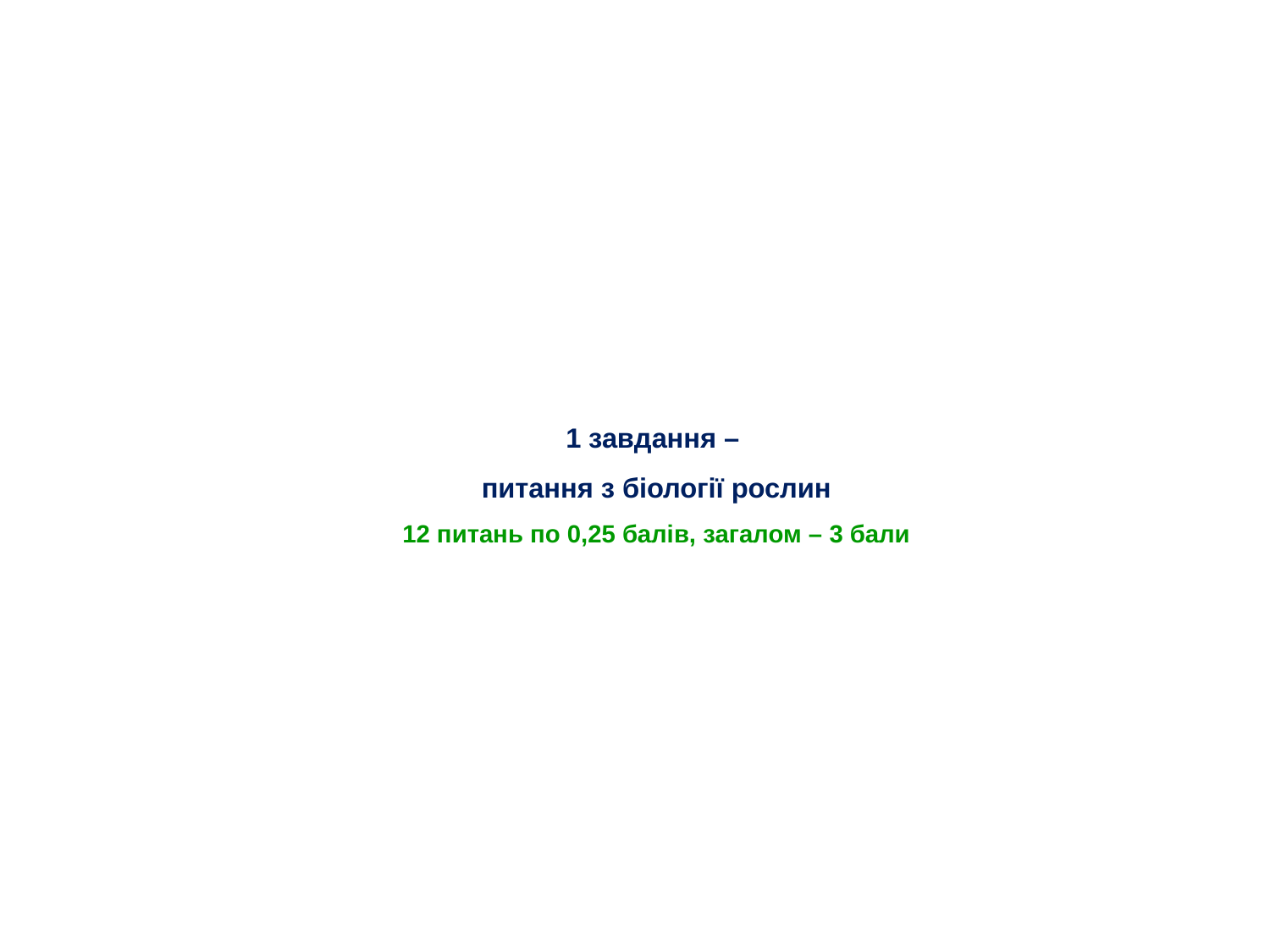

# 1 завдання – питання з біології рослин 12 питань по 0,25 балів, загалом – 3 бали